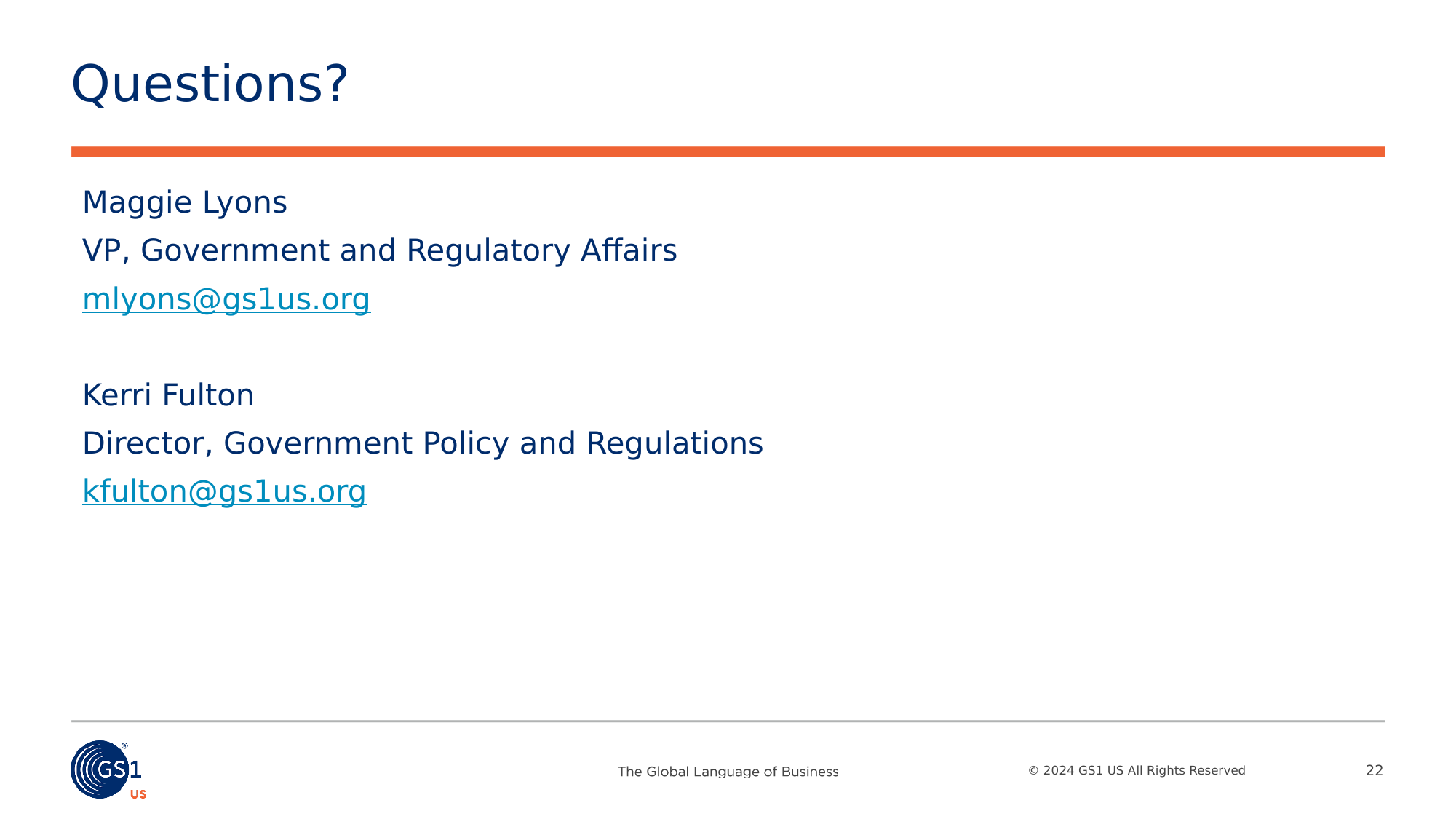

# Questions?
Maggie Lyons
VP, Government and Regulatory Affairs
mlyons@gs1us.org

Kerri Fulton
Director, Government Policy and Regulations
kfulton@gs1us.org

22